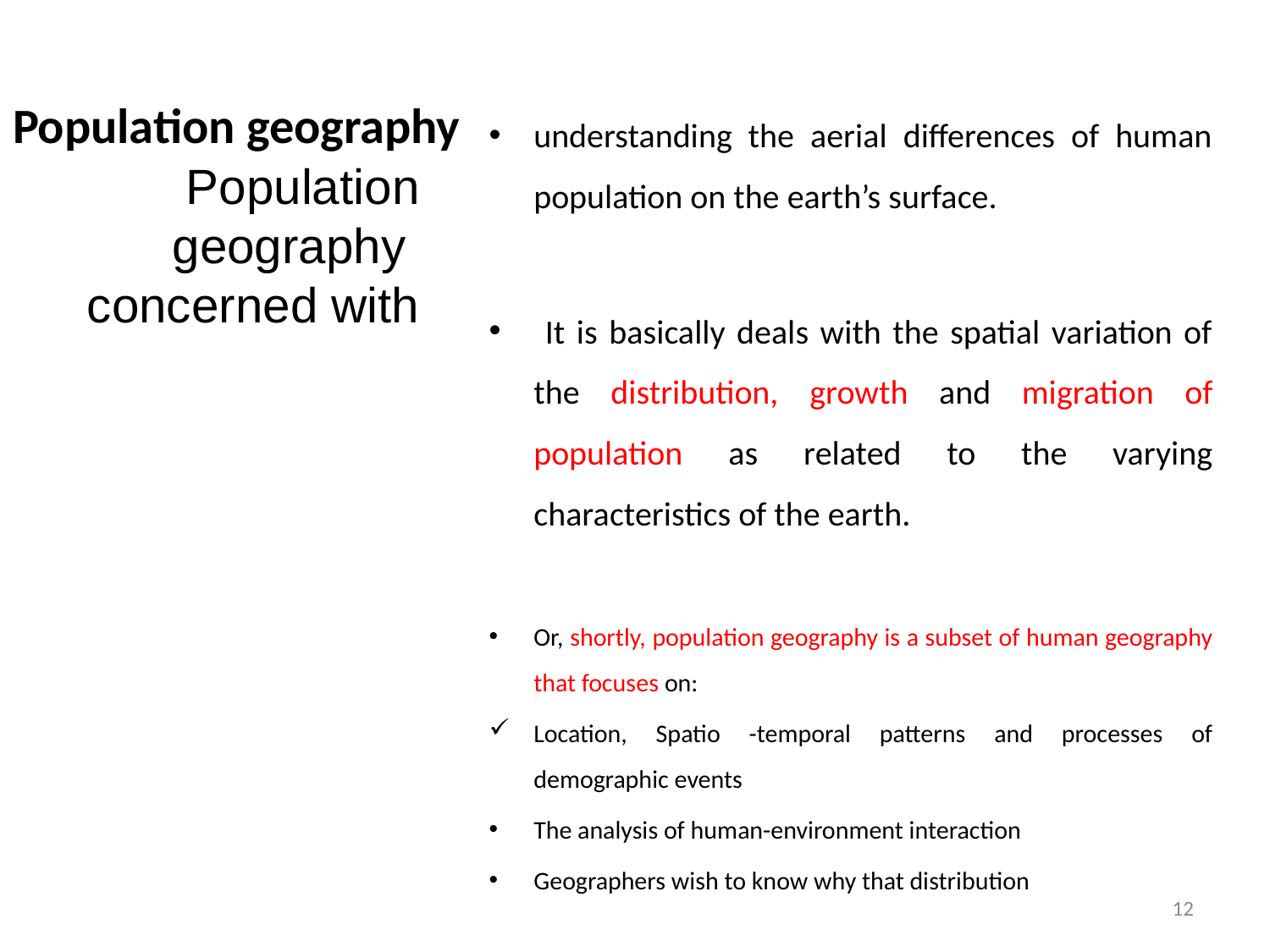

# Population geography

understanding the aerial differences of human population on the earth’s surface.

 It is basically deals with the spatial variation of the distribution, growth and migration of population as related to the varying characteristics of the earth.

Or, shortly, population geography is a subset of human geography that focuses on:
Location, Spatio -temporal patterns and processes of demographic events
The analysis of human-environment interaction
Geographers wish to know why that distribution

Population geography  concerned with
12